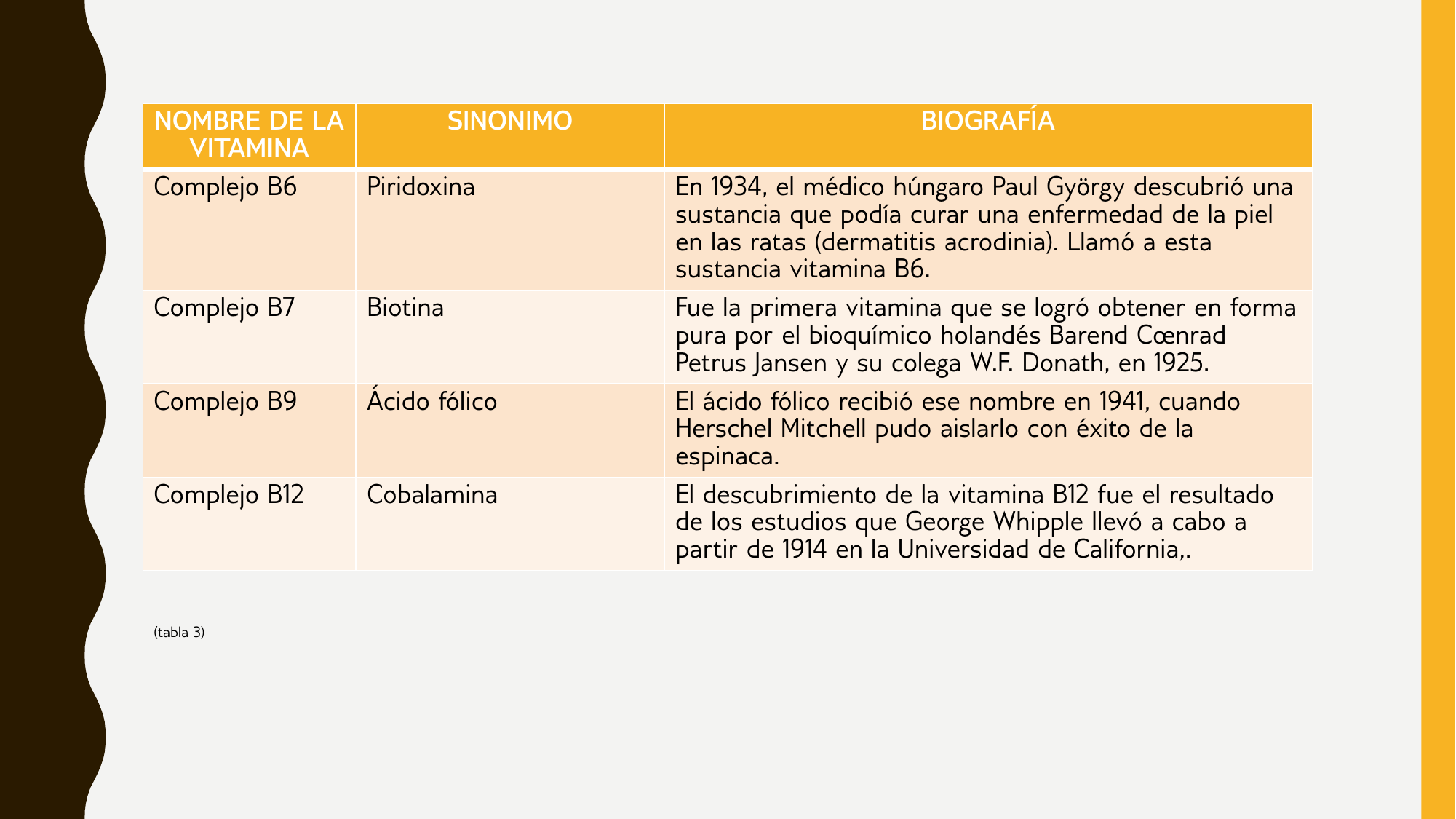

| NOMBRE DE LA VITAMINA | SINONIMO | BIOGRAFÍA |
| --- | --- | --- |
| Complejo B6 | Piridoxina | En 1934, el médico húngaro Paul György descubrió una sustancia que podía curar una enfermedad de la piel en las ratas (dermatitis acrodinia). Llamó a esta sustancia vitamina B6. |
| Complejo B7 | Biotina | Fue la primera vitamina que se logró obtener en forma pura por el bioquímico holandés Barend Coenrad Petrus Jansen y su colega W.F. Donath, en 1925. |
| Complejo B9 | Ácido fólico | El ácido fólico recibió ese nombre en 1941, cuando Herschel Mitchell pudo aislarlo con éxito de la espinaca. |
| Complejo B12 | Cobalamina | El descubrimiento de la vitamina B12 fue el resultado de los estudios que George Whipple llevó a cabo a partir de 1914 en la Universidad de California,. |
(tabla 3)